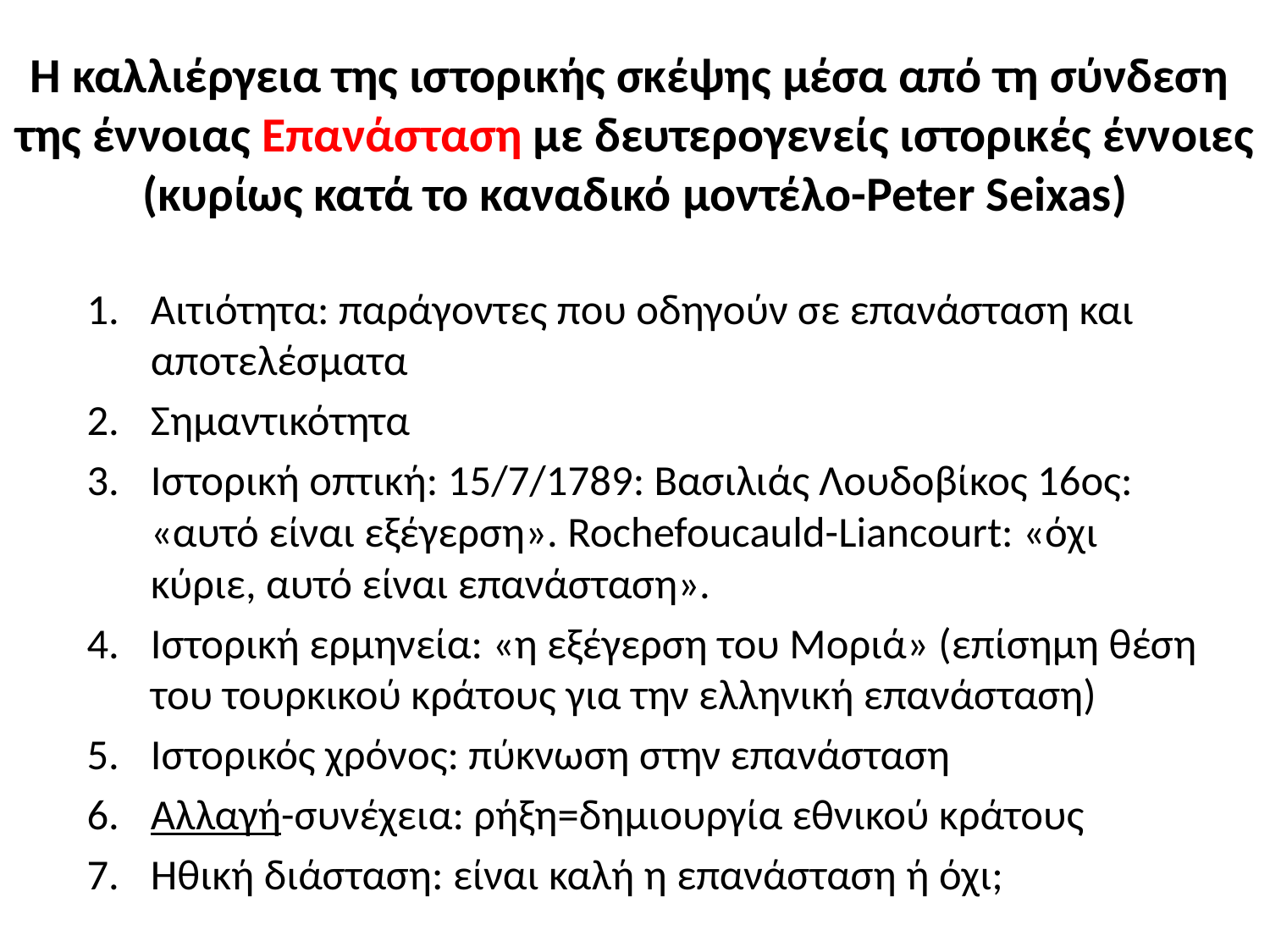

# Η καλλιέργεια της ιστορικής σκέψης μέσα από τη σύνδεση  της έννοιας Επανάσταση με δευτερογενείς ιστορικές έννοιες (κυρίως κατά το καναδικό μοντέλο-Peter Seixas)
Αιτιότητα: παράγοντες που οδηγούν σε επανάσταση και αποτελέσματα
Σημαντικότητα
Ιστορική οπτική: 15/7/1789: Βασιλιάς Λουδοβίκος 16ος: «αυτό είναι εξέγερση». Rochefoucauld-Liancourt: «όχι κύριε, αυτό είναι επανάσταση».
Ιστορική ερμηνεία: «η εξέγερση του Μοριά» (επίσημη θέση του τουρκικού κράτους για την ελληνική επανάσταση)
Ιστορικός χρόνος: πύκνωση στην επανάσταση
Αλλαγή-συνέχεια: ρήξη=δημιουργία εθνικού κράτους
Ηθική διάσταση: είναι καλή η επανάσταση ή όχι;